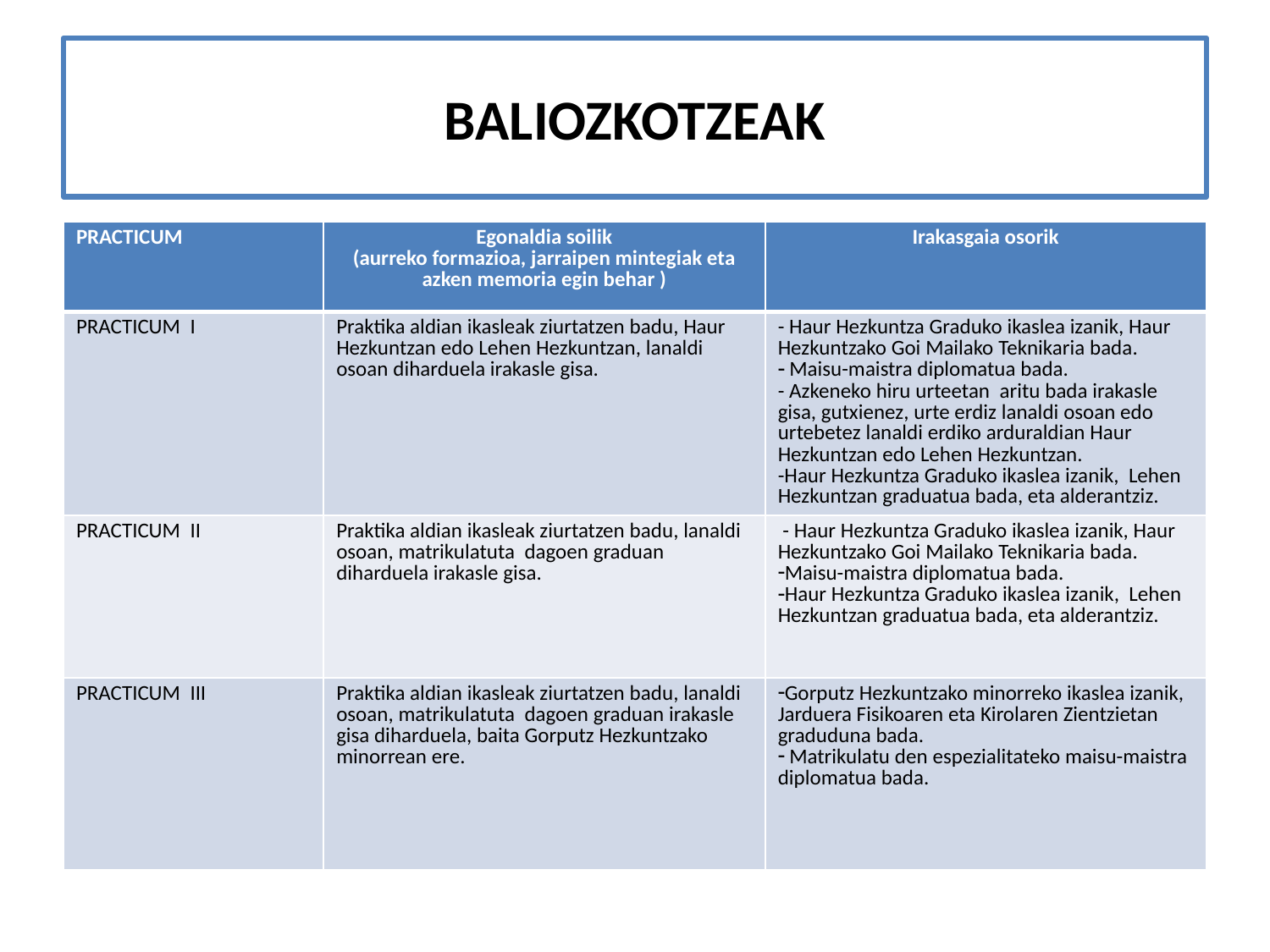

# BALIOZKOTZEAK
| PRACTICUM | Egonaldia soilik (aurreko formazioa, jarraipen mintegiak eta azken memoria egin behar ) | Irakasgaia osorik |
| --- | --- | --- |
| PRACTICUM I | Praktika aldian ikasleak ziurtatzen badu, Haur Hezkuntzan edo Lehen Hezkuntzan, lanaldi osoan diharduela irakasle gisa. | - Haur Hezkuntza Graduko ikaslea izanik, Haur Hezkuntzako Goi Mailako Teknikaria bada. Maisu-maistra diplomatua bada. - Azkeneko hiru urteetan aritu bada irakasle gisa, gutxienez, urte erdiz lanaldi osoan edo urtebetez lanaldi erdiko arduraldian Haur Hezkuntzan edo Lehen Hezkuntzan. -Haur Hezkuntza Graduko ikaslea izanik, Lehen Hezkuntzan graduatua bada, eta alderantziz. |
| PRACTICUM II | Praktika aldian ikasleak ziurtatzen badu, lanaldi osoan, matrikulatuta dagoen graduan diharduela irakasle gisa. | - Haur Hezkuntza Graduko ikaslea izanik, Haur Hezkuntzako Goi Mailako Teknikaria bada. Maisu-maistra diplomatua bada. Haur Hezkuntza Graduko ikaslea izanik, Lehen Hezkuntzan graduatua bada, eta alderantziz. |
| PRACTICUM III | Praktika aldian ikasleak ziurtatzen badu, lanaldi osoan, matrikulatuta dagoen graduan irakasle gisa diharduela, baita Gorputz Hezkuntzako minorrean ere. | Gorputz Hezkuntzako minorreko ikaslea izanik, Jarduera Fisikoaren eta Kirolaren Zientzietan graduduna bada. Matrikulatu den espezialitateko maisu-maistra diplomatua bada. |